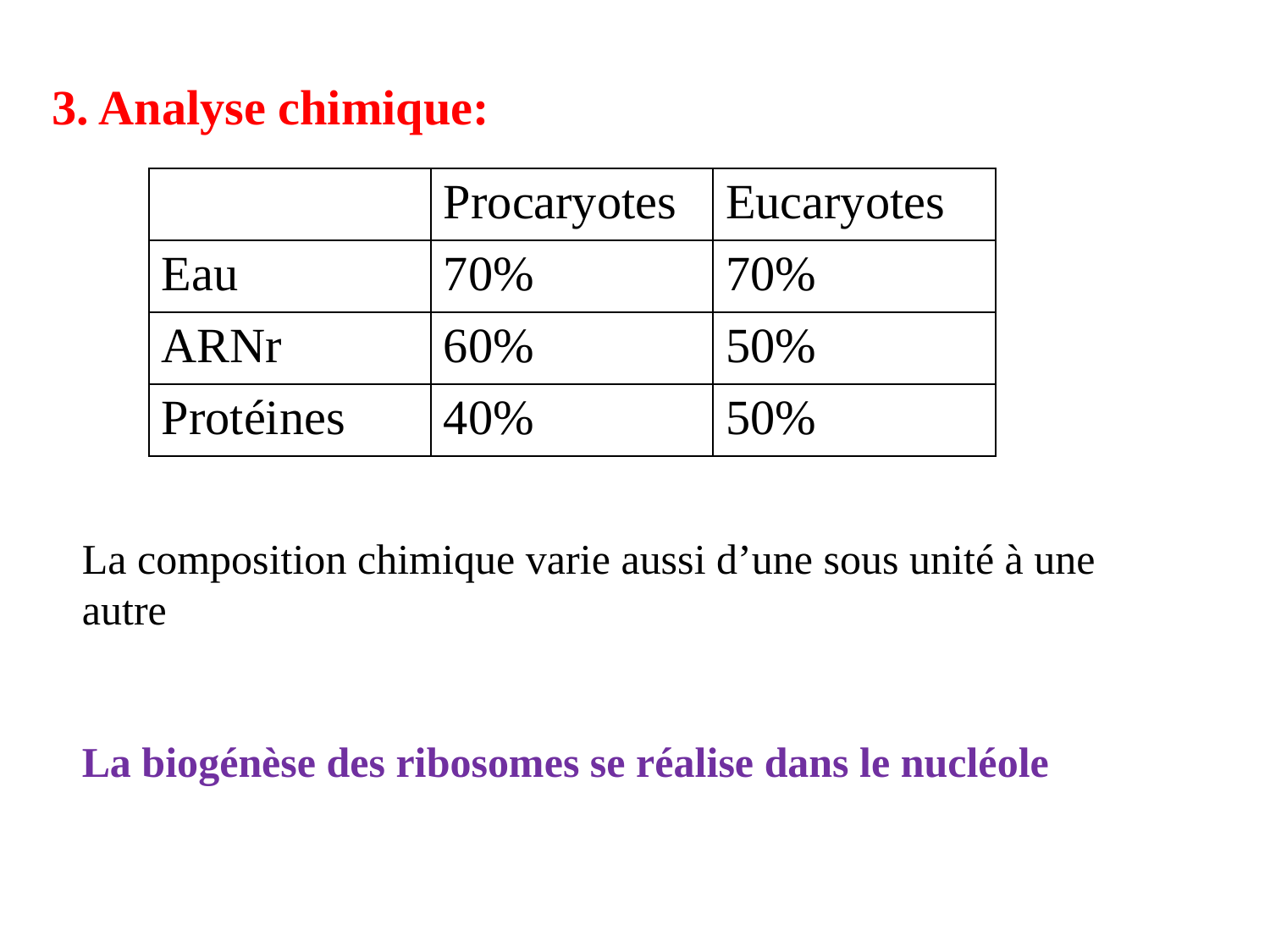

3. Analyse chimique:

|  | Procaryotes | Eucaryotes |
| --- | --- | --- |
| Eau | 70% | 70% |
| ARNr | 60% | 50% |
| Protéines | 40% | 50% |
La composition chimique varie aussi d’une sous unité à une autre

La biogénèse des ribosomes se réalise dans le nucléole